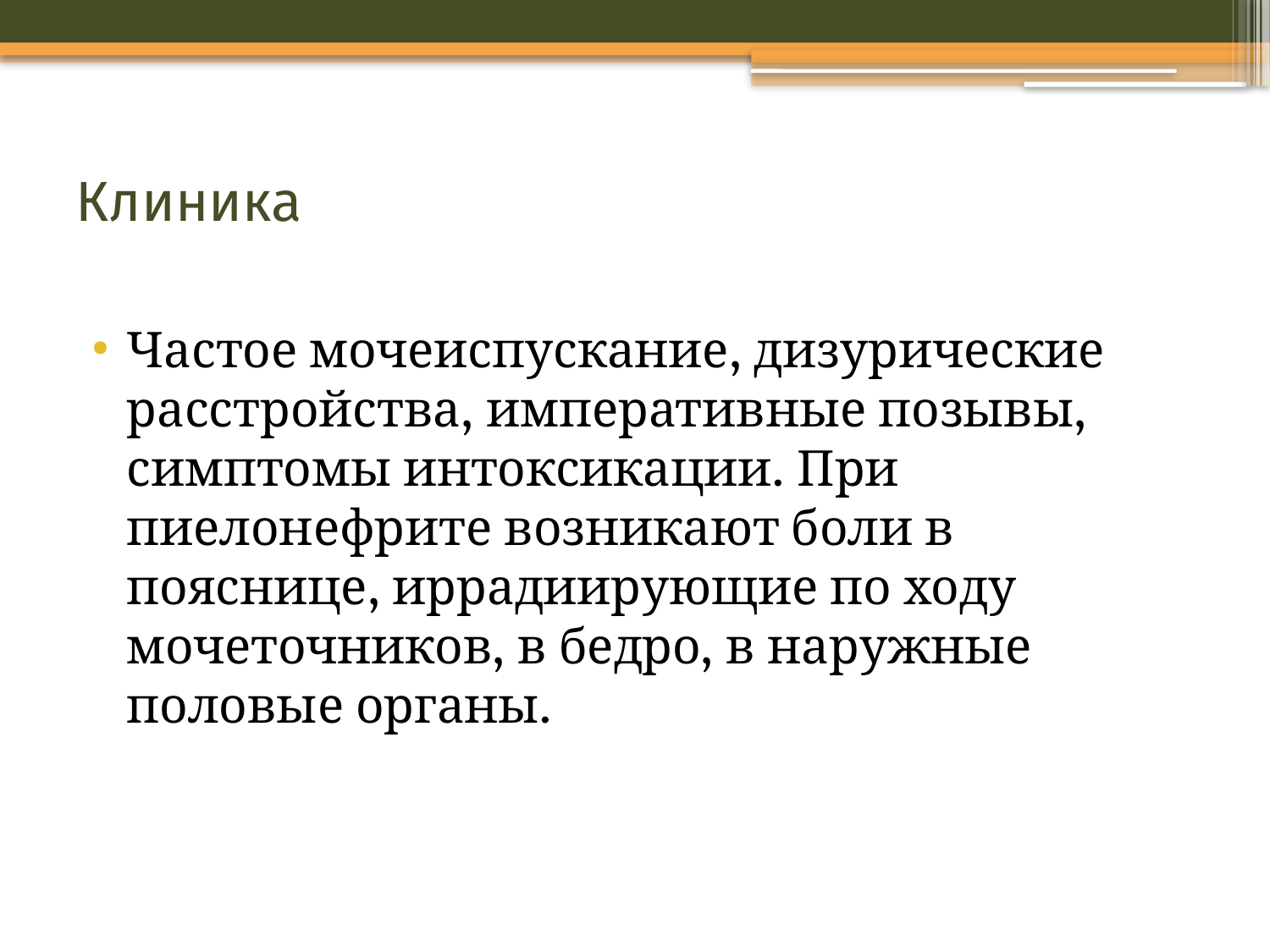

# Клиника
Частое мочеиспускание, дизурические расстройства, императивные позывы, симптомы интоксикации. При пиелонефрите возникают боли в пояснице, иррадиирующие по ходу мочеточников, в бедро, в наружные половые органы.